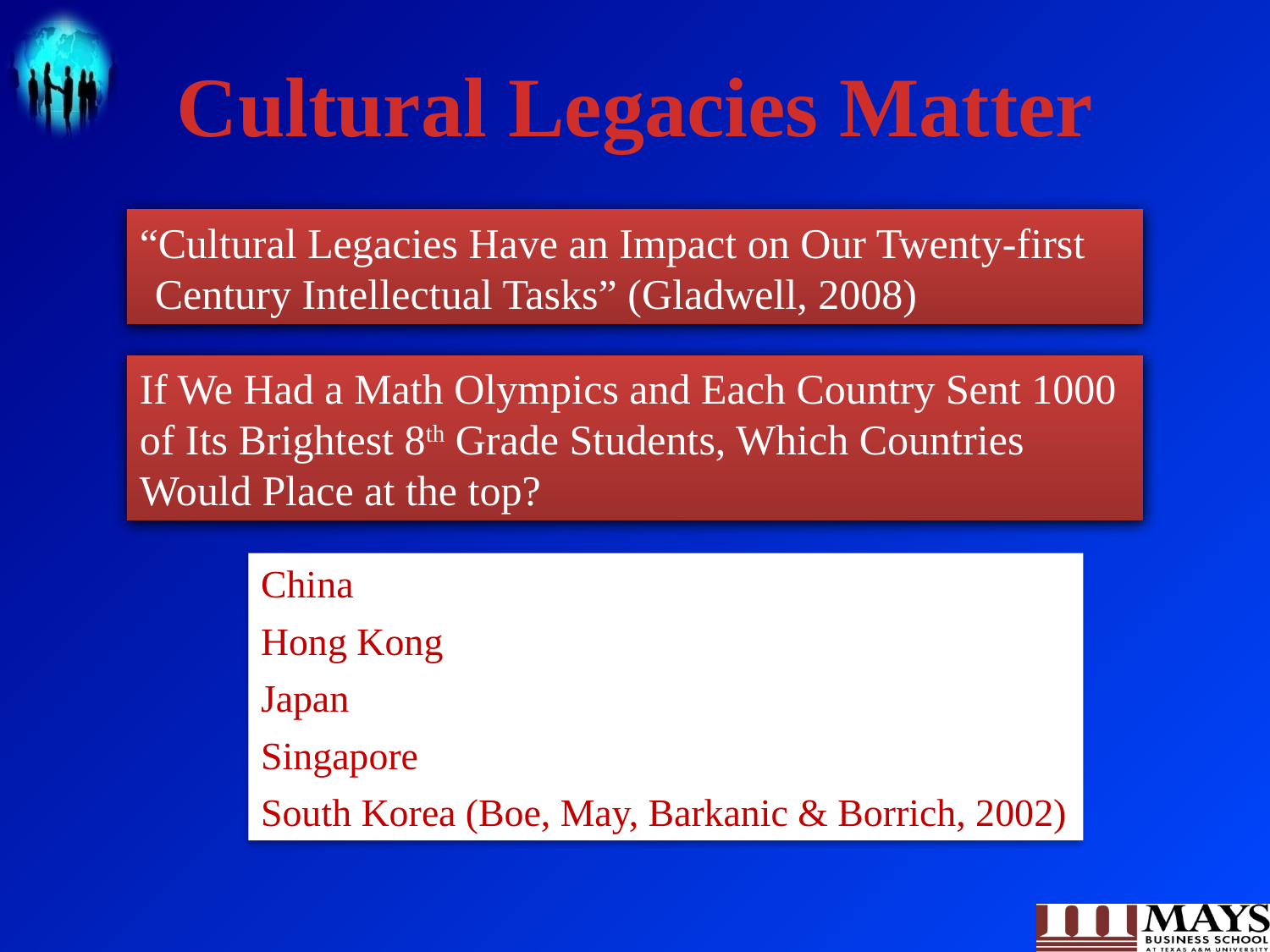

Cultural Legacies Matter
“Cultural Legacies Have an Impact on Our Twenty-first Century Intellectual Tasks” (Gladwell, 2008)
If We Had a Math Olympics and Each Country Sent 1000 of Its Brightest 8th Grade Students, Which Countries Would Place at the top?
China
Hong Kong
Japan
Singapore
South Korea (Boe, May, Barkanic & Borrich, 2002)